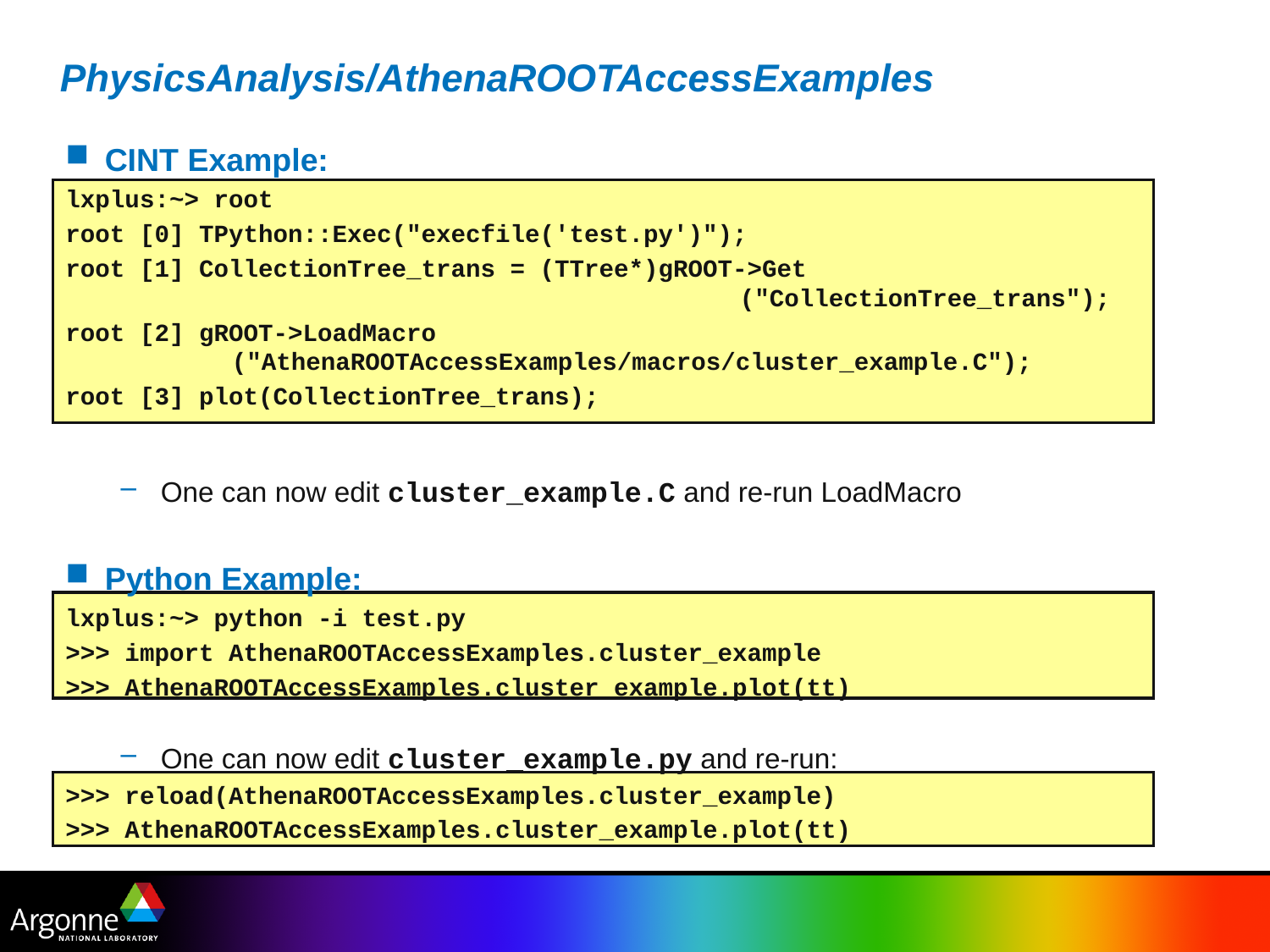

# PhysicsAnalysis/AthenaROOTAccessExamples
CINT Example:
lxplus:~> root
root [0] TPython::Exec("execfile('test.py')");
root [1] CollectionTree_trans = (TTree*)gROOT->Get 								("CollectionTree_trans");
root [2] gROOT->LoadMacro 							("AthenaROOTAccessExamples/macros/cluster_example.C");
root [3] plot(CollectionTree_trans);

One can now edit cluster_example.C and re-run LoadMacro

Python Example:
lxplus:~> python -i test.py
>>> import AthenaROOTAccessExamples.cluster_example
>>> AthenaROOTAccessExamples.cluster_example.plot(tt)

One can now edit cluster_example.py and re-run:
>>> reload(AthenaROOTAccessExamples.cluster_example)
>>> AthenaROOTAccessExamples.cluster_example.plot(tt)